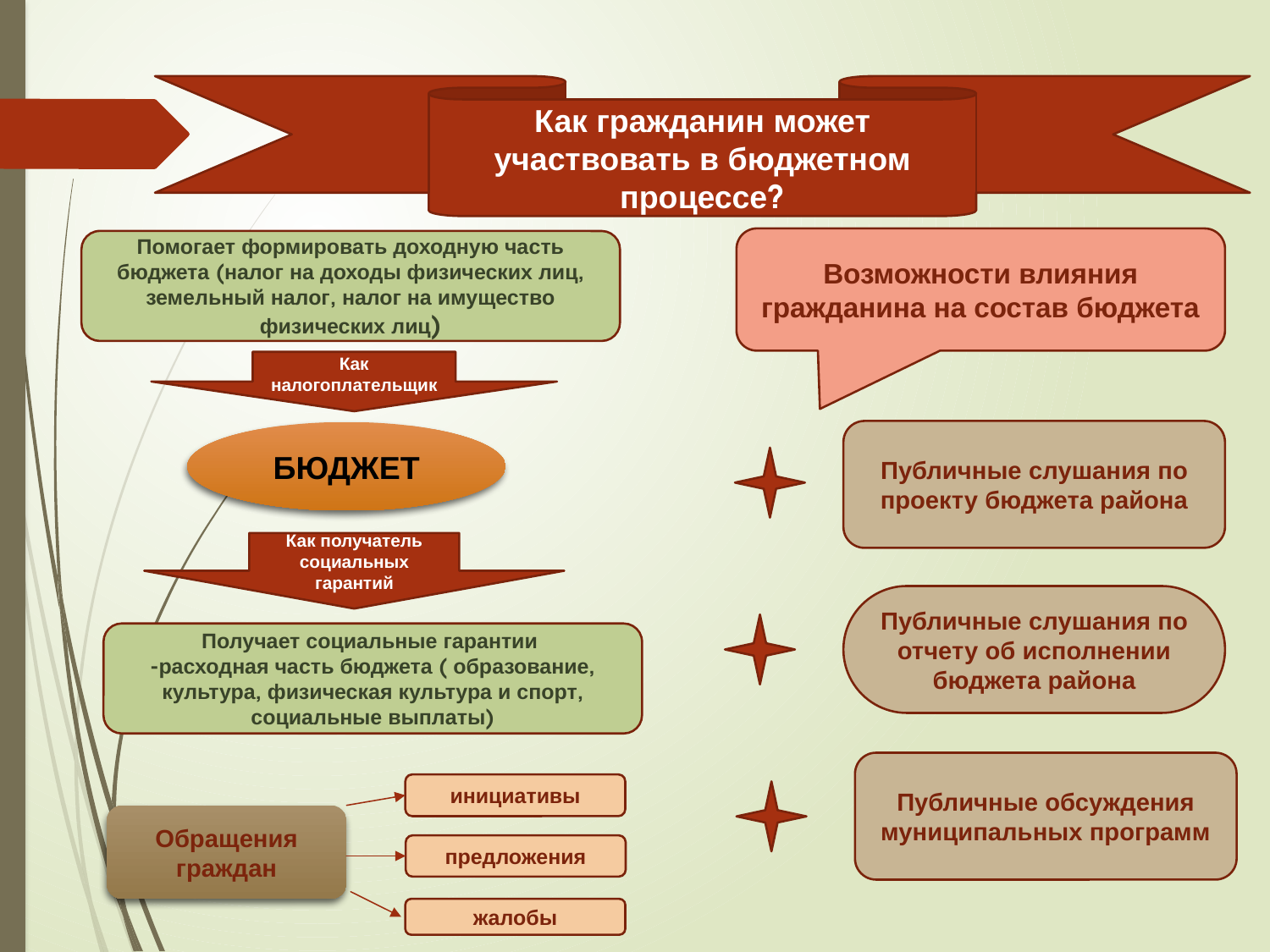

Как гражданин может участвовать в бюджетном процессе?
Возможности влияния гражданина на состав бюджета
Помогает формировать доходную часть бюджета (налог на доходы физических лиц, земельный налог, налог на имущество физических лиц)
Как налогоплательщик
Публичные слушания по проекту бюджета района
БЮДЖЕТ

Как получатель социальных гарантий
Публичные слушания по отчету об исполнении бюджета района

Получает социальные гарантии
-расходная часть бюджета ( образование, культура, физическая культура и спорт, социальные выплаты)
Публичные обсуждения муниципальных программ
инициативы

Обращения граждан
предложения
жалобы